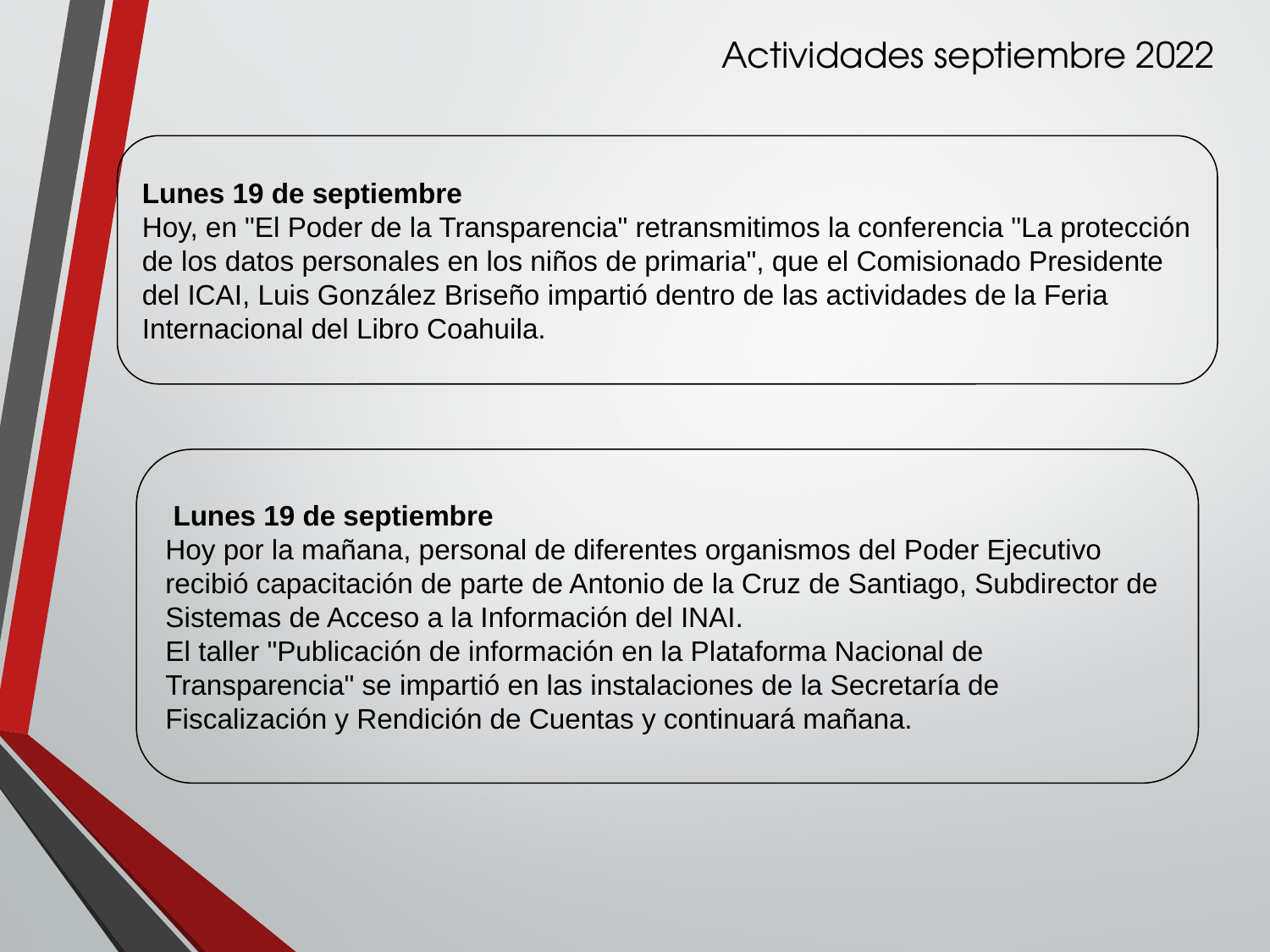

Actividades septiembre 2022
Lunes 19 de septiembre
Hoy, en "El Poder de la Transparencia" retransmitimos la conferencia "La protección de los datos personales en los niños de primaria", que el Comisionado Presidente del ICAI, Luis González Briseño impartió dentro de las actividades de la Feria Internacional del Libro Coahuila.
 Lunes 19 de septiembre
Hoy por la mañana, personal de diferentes organismos del Poder Ejecutivo recibió capacitación de parte de Antonio de la Cruz de Santiago, Subdirector de Sistemas de Acceso a la Información del INAI.
El taller "Publicación de información en la Plataforma Nacional de Transparencia" se impartió en las instalaciones de la Secretaría de Fiscalización y Rendición de Cuentas y continuará mañana.